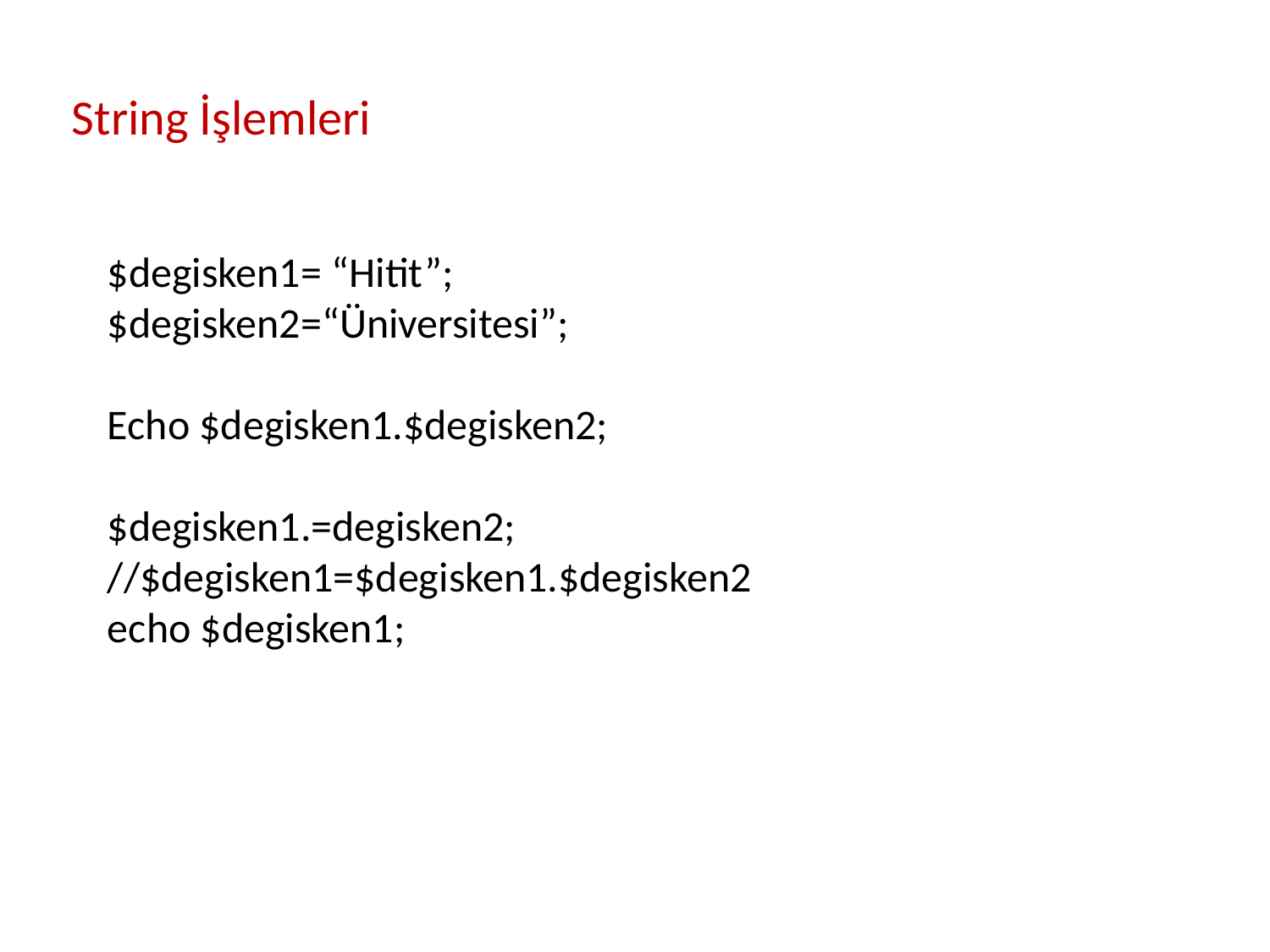

String İşlemleri
$degisken1= “Hitit”;
$degisken2=“Üniversitesi”;

Echo $degisken1.$degisken2;

$degisken1.=degisken2;
//$degisken1=$degisken1.$degisken2
echo $degisken1;